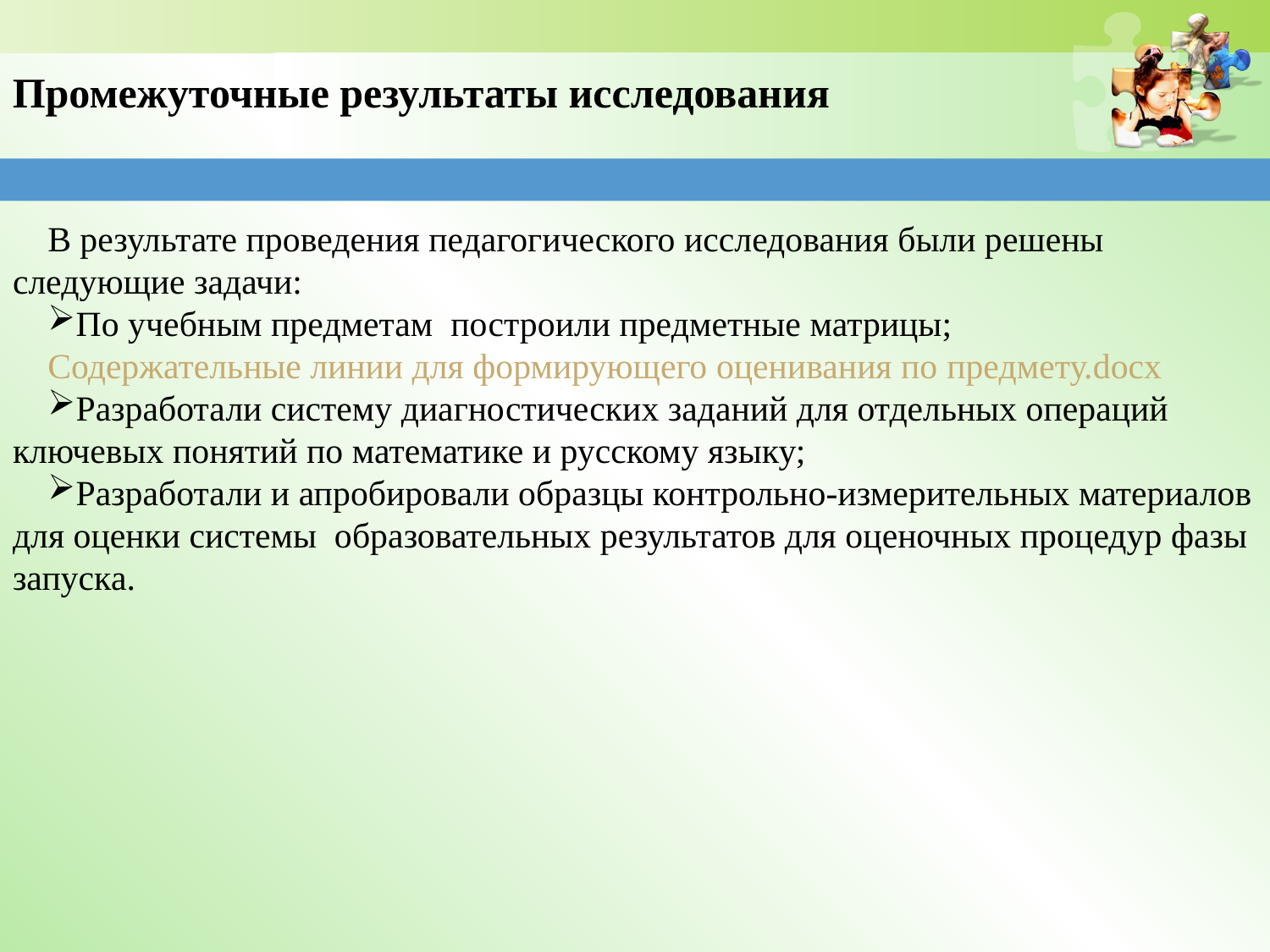

Промежуточные результаты исследования
В результате проведения педагогического исследования были решены следующие задачи:
По учебным предметам  построили предметные матрицы;
Содержательные линии для формирующего оценивания по предмету.docx
Разработали систему диагностических заданий для отдельных операций ключевых понятий по математике и русскому языку;
Разработали и апробировали образцы контрольно-измерительных материалов для оценки системы  образовательных результатов для оценочных процедур фазы запуска.